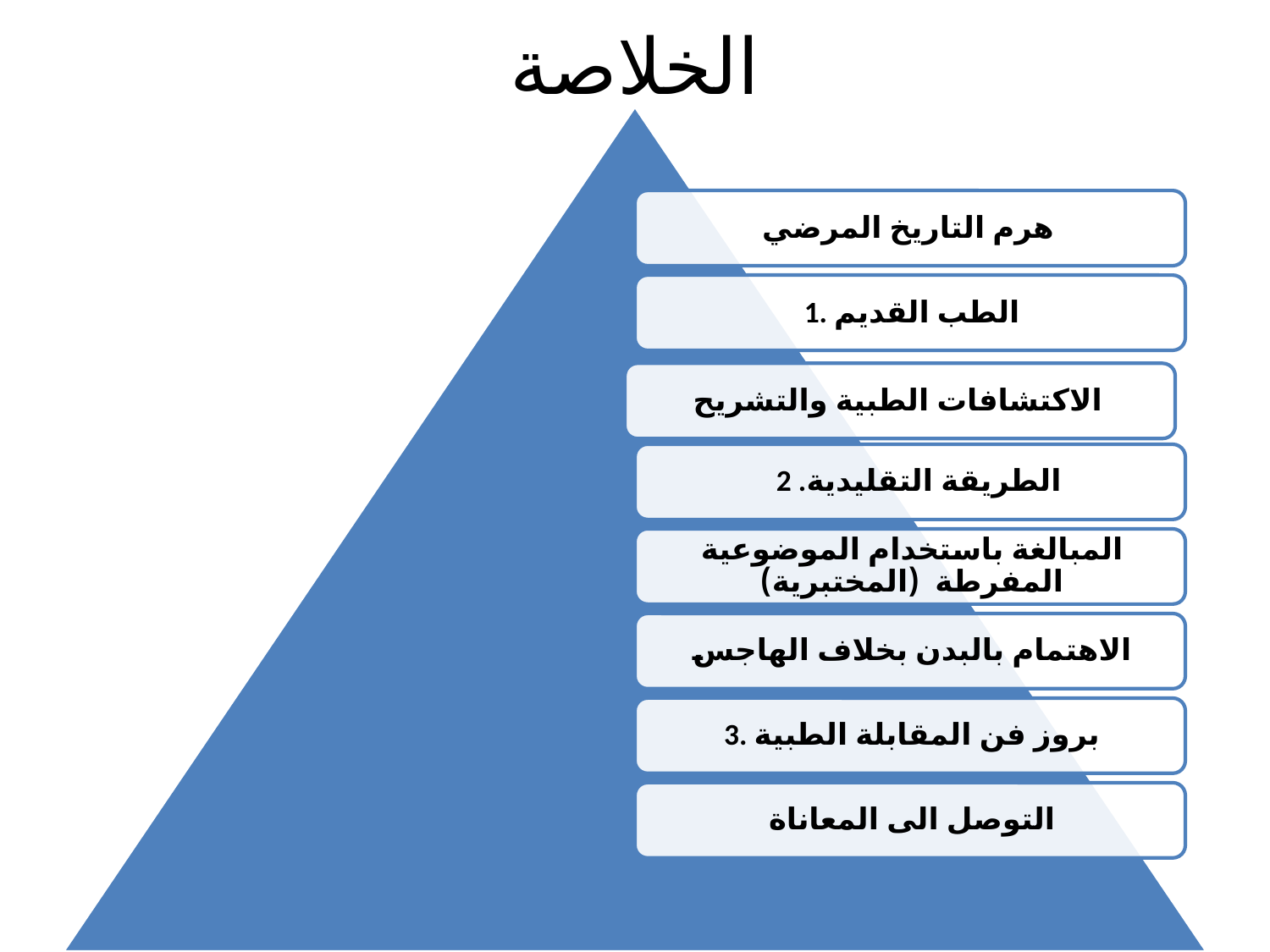

# الخلاصة
هرم التاريخ المرضي
1. الطب القديم
الاكتشافات الطبية والتشريح
  2 .الطريقة التقليدية
المبالغة باستخدام الموضوعية المفرطة  (المختبرية)
الاهتمام بالبدن بخلاف الهاجس
3. بروز فن المقابلة الطبية
التوصل الى المعاناة